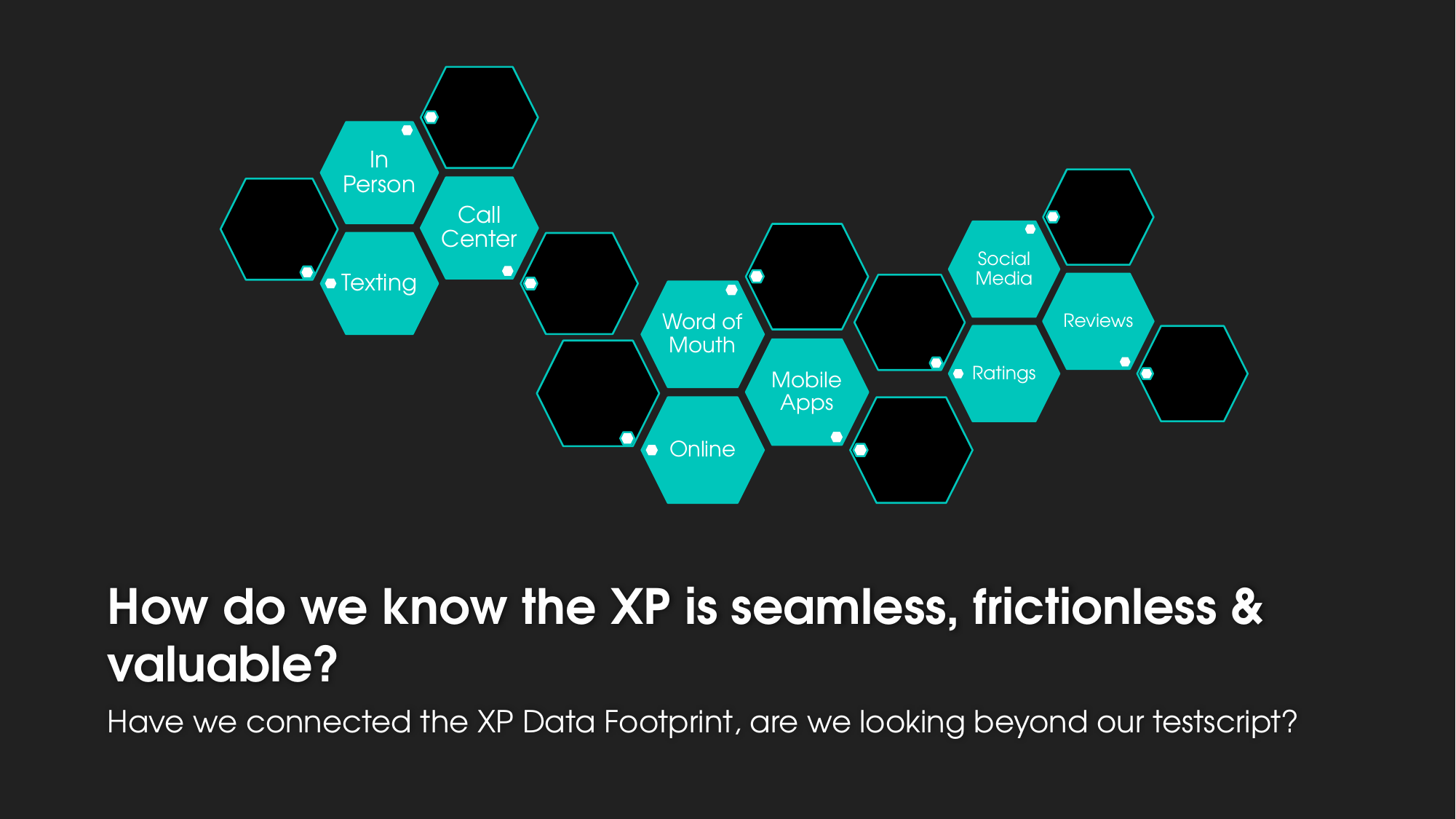

Texting
Call Center
In Person
Ratings
Reviews
Social Media
Online
Mobile Apps
Word of Mouth
# How do we know the XP is seamless, frictionless & valuable?
Have we connected the XP Data Footprint, are we looking beyond our testscript?